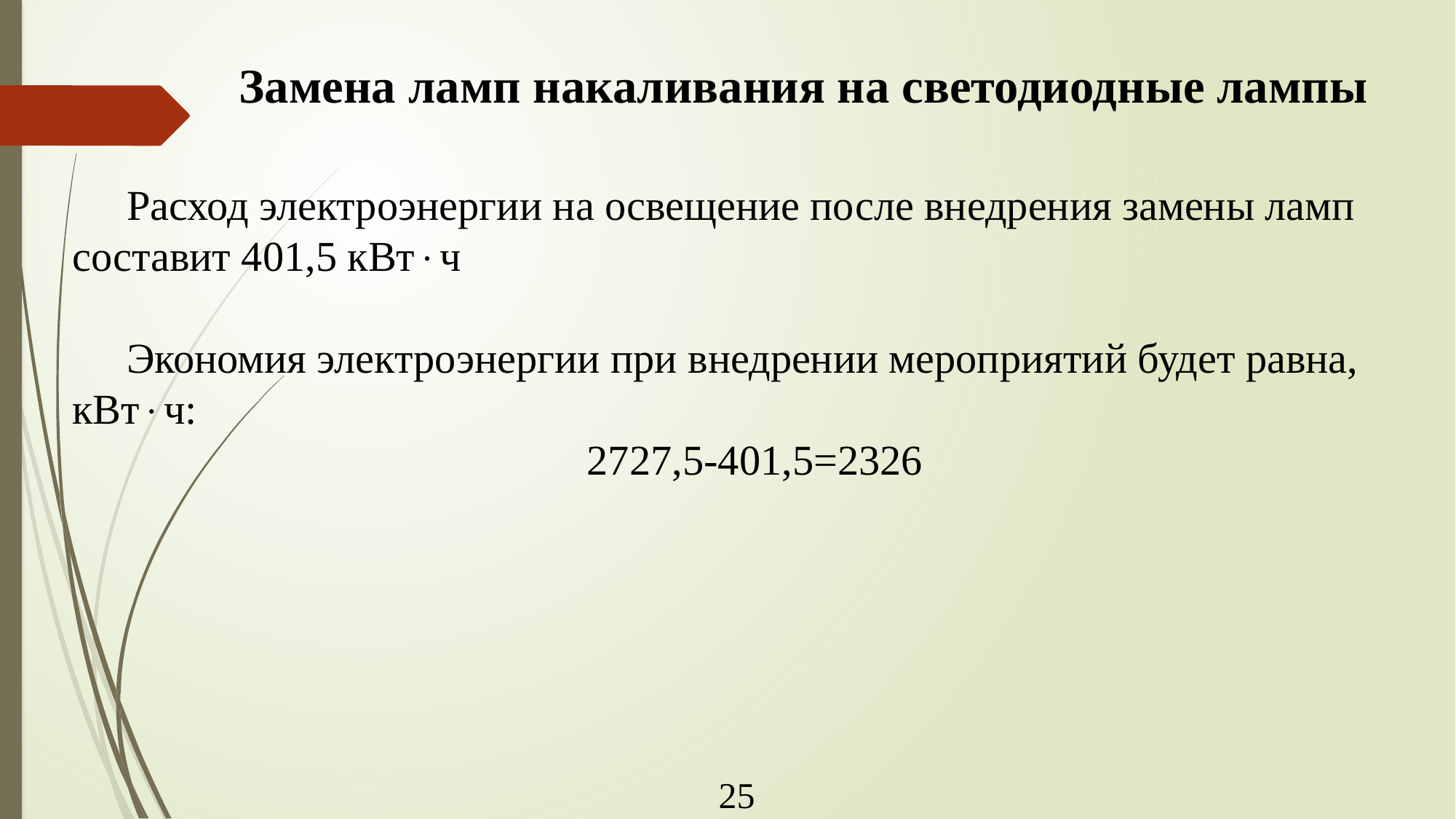

# Замена ламп накаливания на светодиодные лампы
Расход электроэнергии на освещение после внедрения замены ламп составит 401,5 кВт⋅ч

Экономия электроэнергии при внедрении мероприятий будет равна, кВт⋅ч:
2727,5-401,5=2326

25